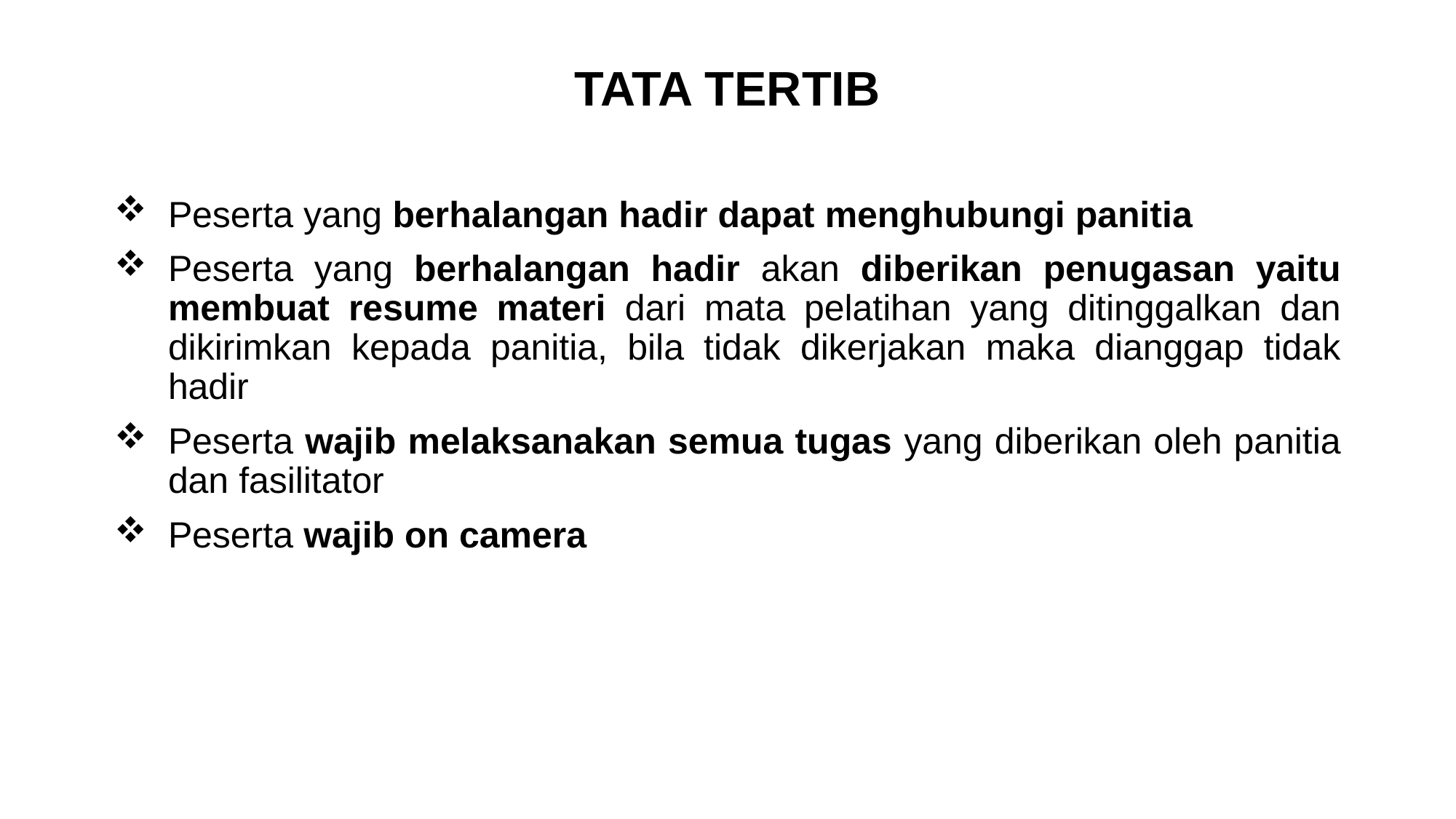

# TATA TERTIB
Peserta yang berhalangan hadir dapat menghubungi panitia
Peserta yang berhalangan hadir akan diberikan penugasan yaitu membuat resume materi dari mata pelatihan yang ditinggalkan dan dikirimkan kepada panitia, bila tidak dikerjakan maka dianggap tidak hadir
Peserta wajib melaksanakan semua tugas yang diberikan oleh panitia dan fasilitator
Peserta wajib on camera